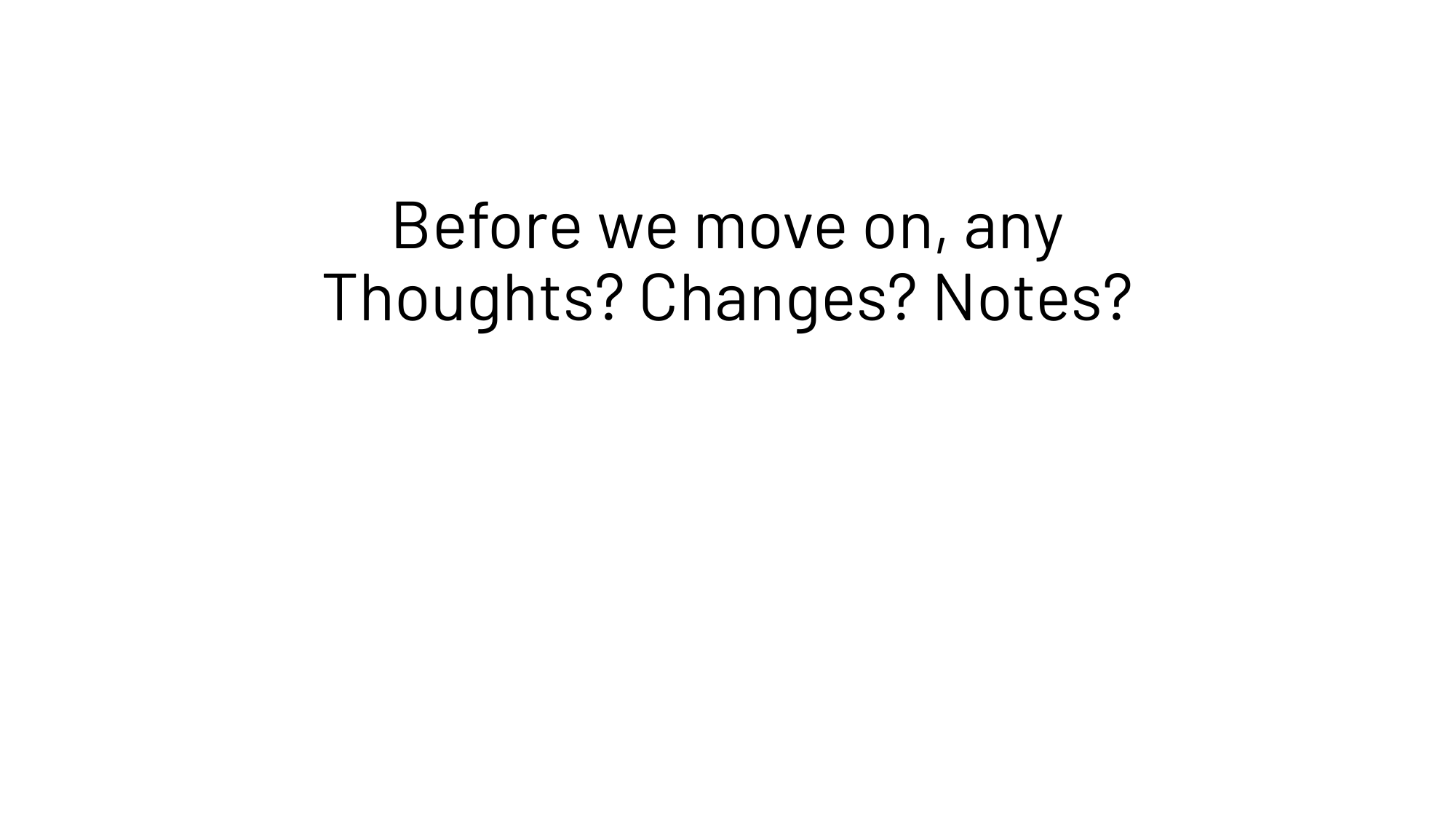

# Before we move on, any Thoughts? Changes? Notes?